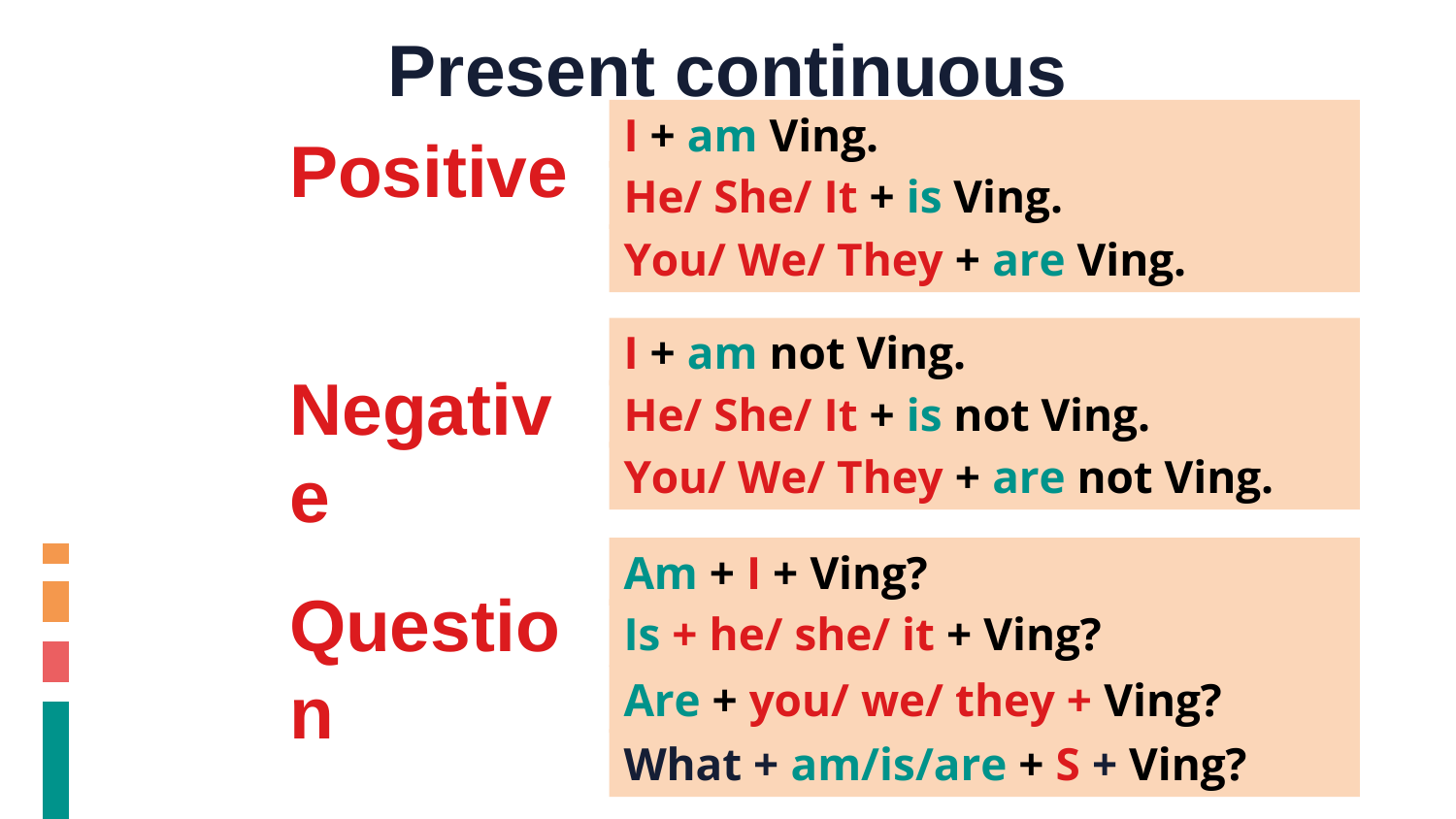

# Present continuous
I + am Ving.
He/ She/ It + is Ving.
You/ We/ They + are Ving.
Positive
I + am not Ving.
He/ She/ It + is not Ving.
You/ We/ They + are not Ving.
Negative
Am + I + Ving?
Is + he/ she/ it + Ving?
Are + you/ we/ they + Ving?
What + am/is/are + S + Ving?
Question